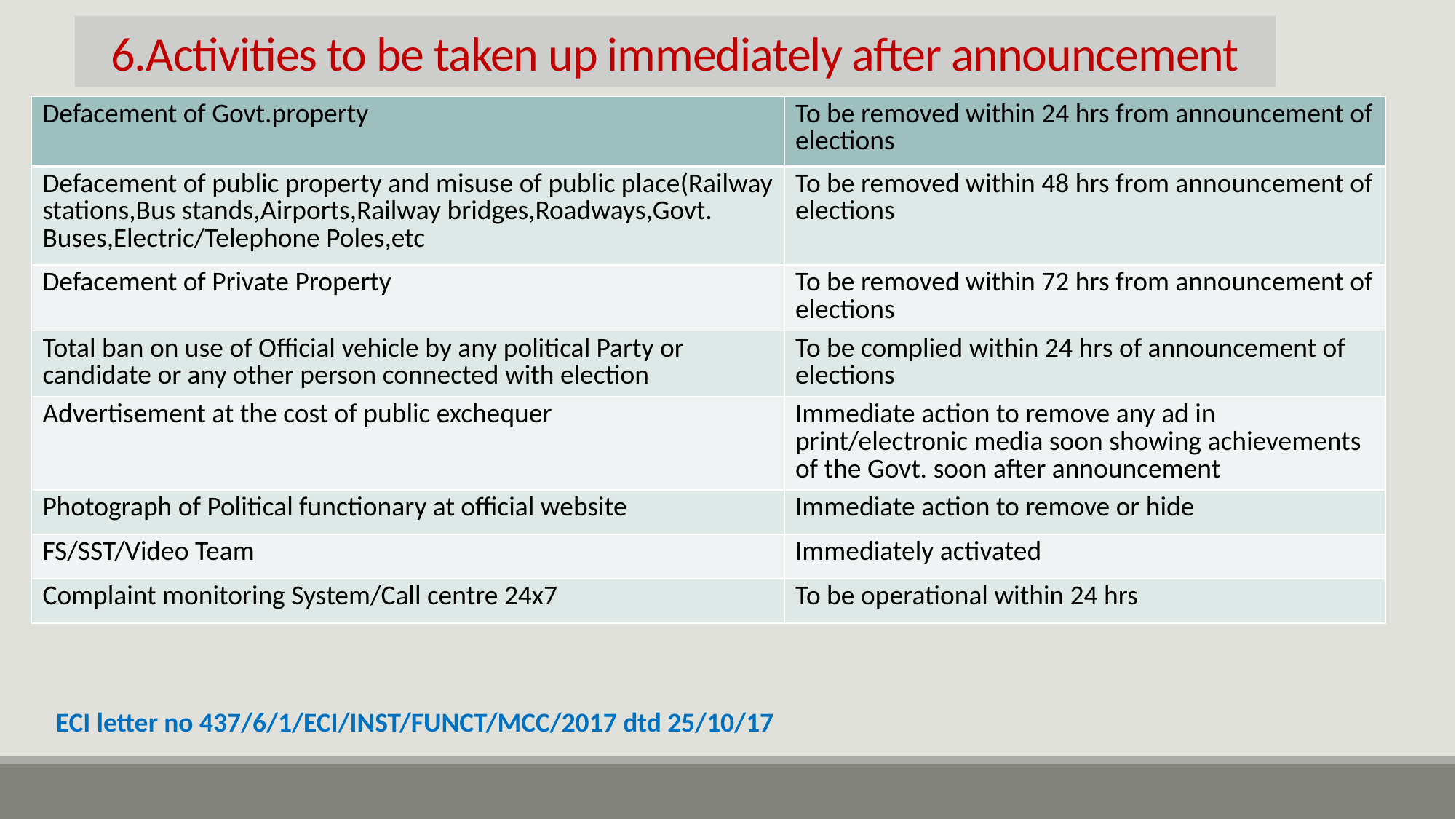

# 6.Activities to be taken up immediately after announcement
| Defacement of Govt.property | To be removed within 24 hrs from announcement of elections |
| --- | --- |
| Defacement of public property and misuse of public place(Railway stations,Bus stands,Airports,Railway bridges,Roadways,Govt. Buses,Electric/Telephone Poles,etc | To be removed within 48 hrs from announcement of elections |
| Defacement of Private Property | To be removed within 72 hrs from announcement of elections |
| Total ban on use of Official vehicle by any political Party or candidate or any other person connected with election | To be complied within 24 hrs of announcement of elections |
| Advertisement at the cost of public exchequer | Immediate action to remove any ad in print/electronic media soon showing achievements of the Govt. soon after announcement |
| Photograph of Political functionary at official website | Immediate action to remove or hide |
| FS/SST/Video Team | Immediately activated |
| Complaint monitoring System/Call centre 24x7 | To be operational within 24 hrs |
ECI letter no 437/6/1/ECI/INST/FUNCT/MCC/2017 dtd 25/10/17